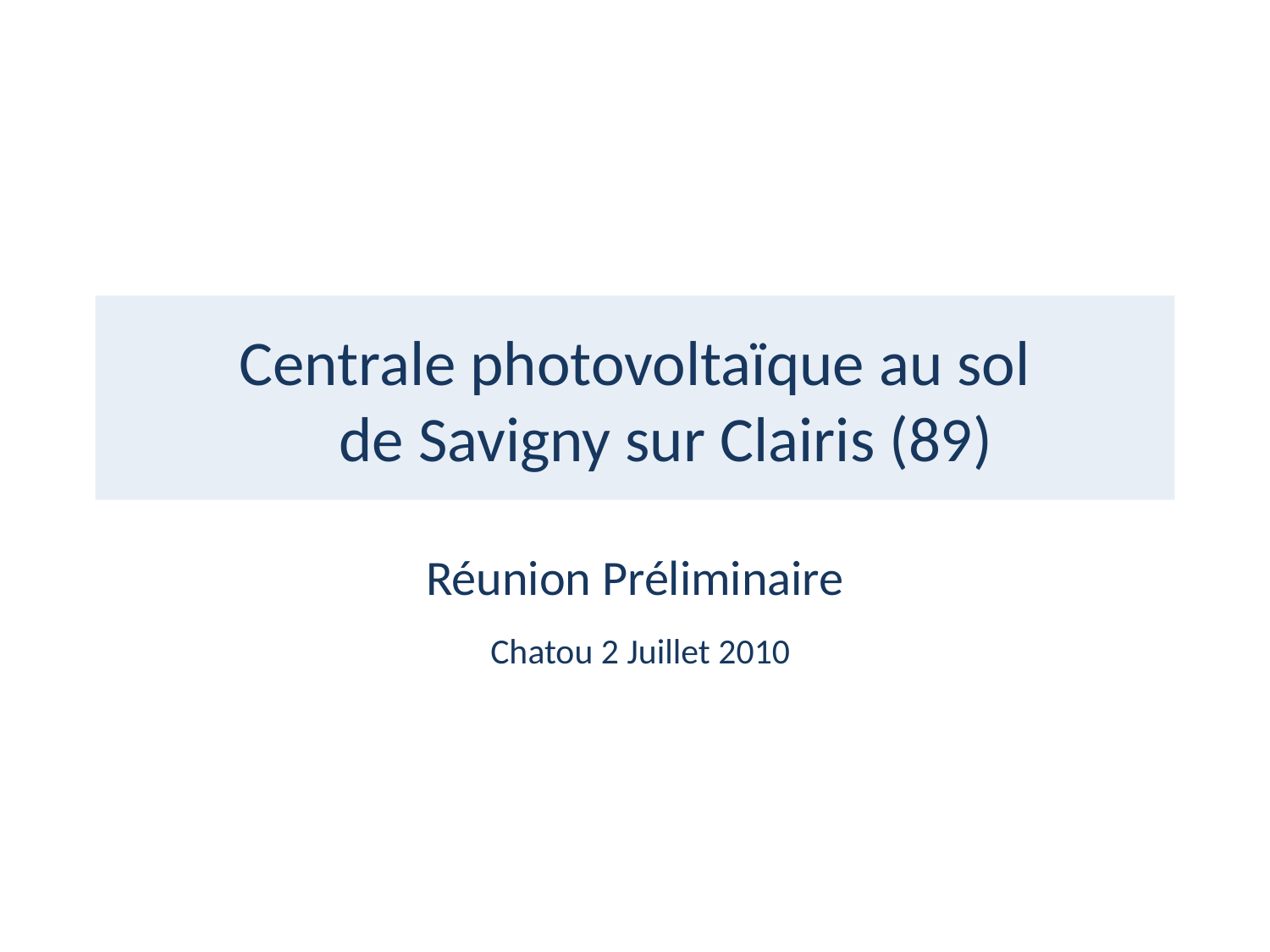

# Centrale photovoltaïque au sol de Savigny sur Clairis (89)
Réunion Préliminaire
 Chatou 2 Juillet 2010